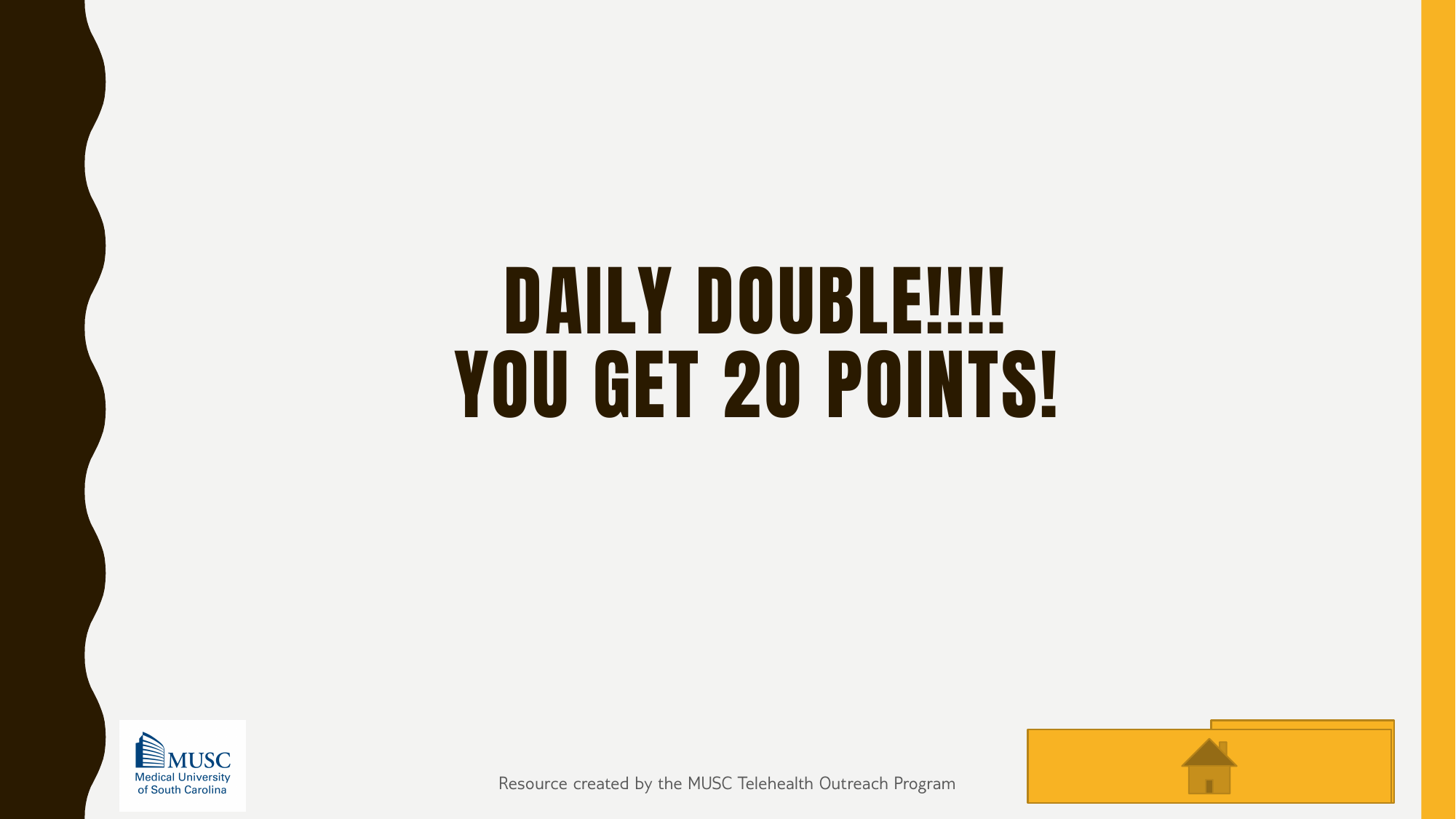

# Daily double!!!! You get 2o points!
Resource created by the MUSC Telehealth Outreach Program